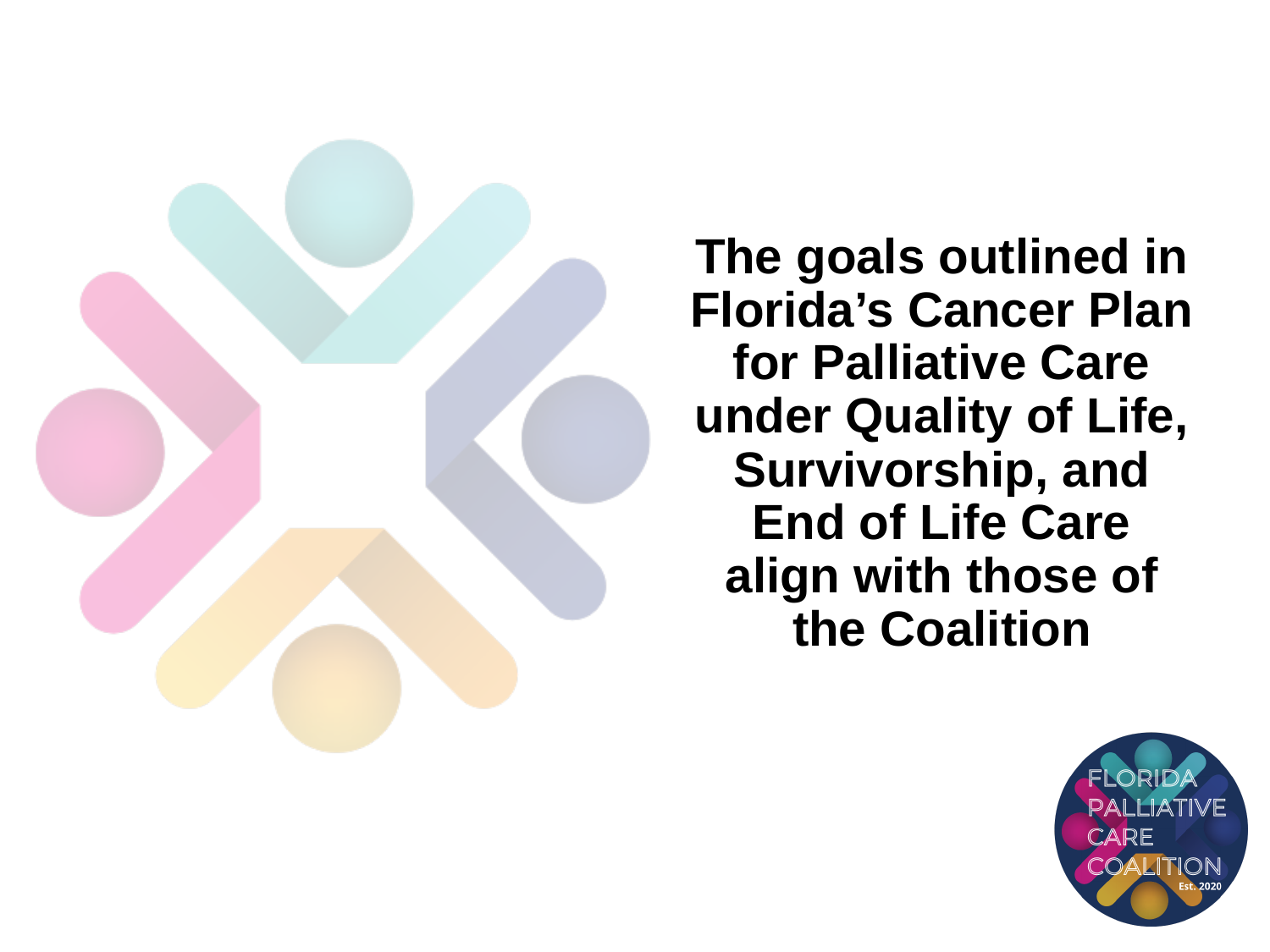

# The goals outlined in Florida’s Cancer Plan for Palliative Care under Quality of Life, Survivorship, and End of Life Care align with those of the Coalition